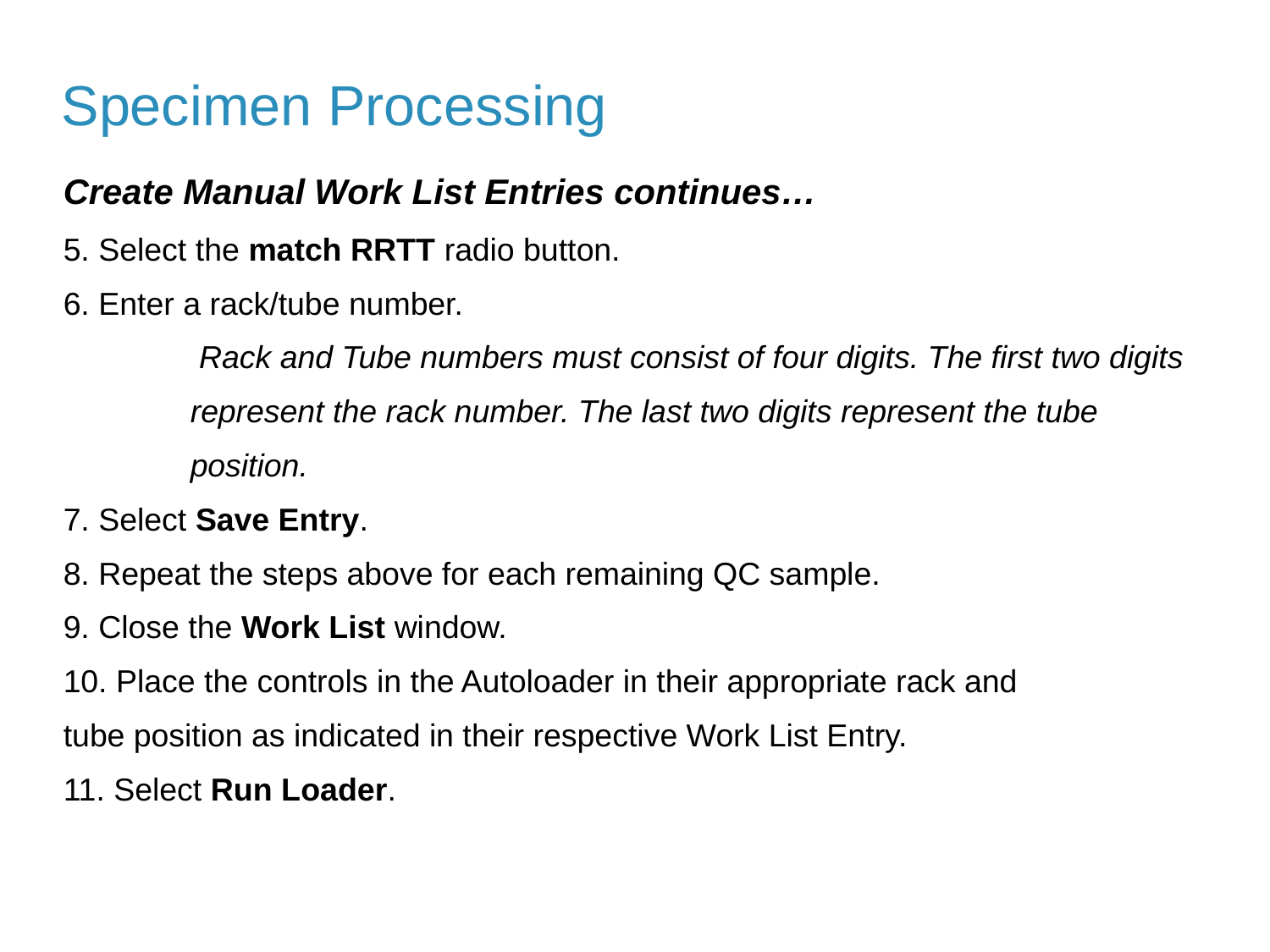

Specimen Processing
Create Manual Work List Entries continues…
5. Select the match RRTT radio button.
6. Enter a rack/tube number.
	 Rack and Tube numbers must consist of four digits. The first two digits
	represent the rack number. The last two digits represent the tube
	position.
7. Select Save Entry.
8. Repeat the steps above for each remaining QC sample.
9. Close the Work List window.
10. Place the controls in the Autoloader in their appropriate rack and
tube position as indicated in their respective Work List Entry.
11. Select Run Loader.